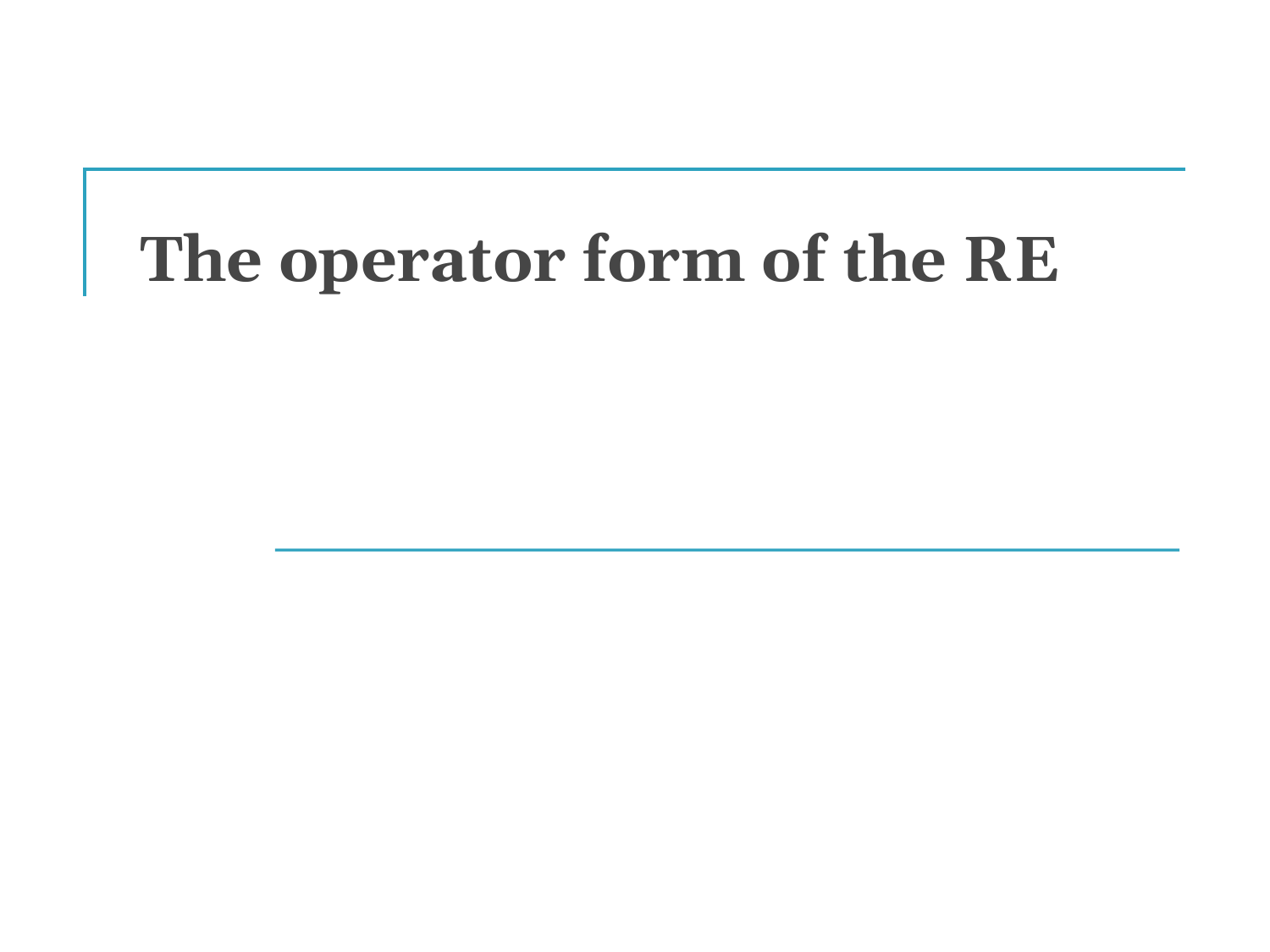

# The operator form of the RE